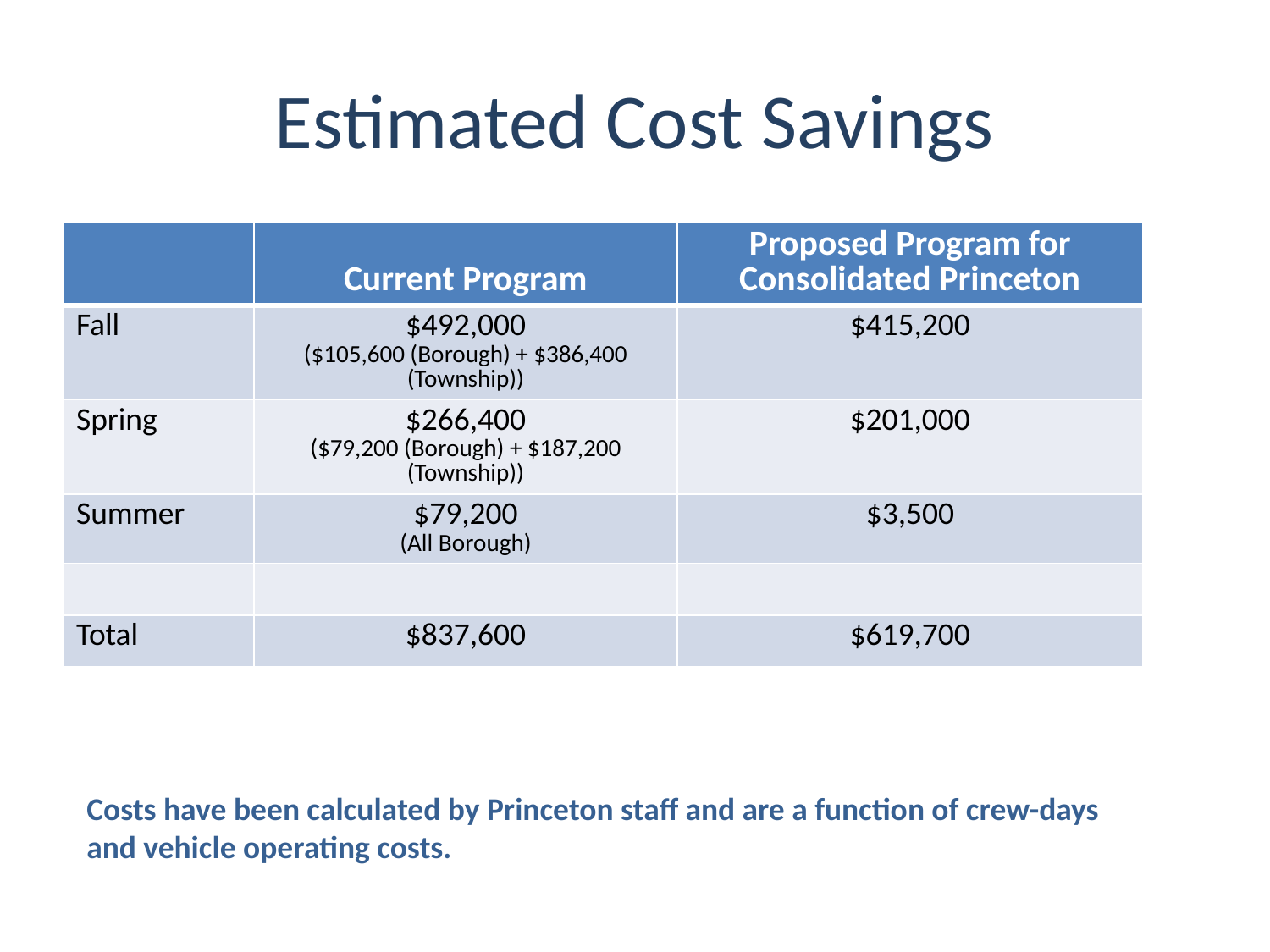

# Estimated Cost Savings
|  | Current Program | Proposed Program for Consolidated Princeton |
| --- | --- | --- |
| Fall | $492,000 ($105,600 (Borough) + $386,400 (Township)) | $415,200 |
| Spring | $266,400 ($79,200 (Borough) + $187,200 (Township)) | $201,000 |
| Summer | $79,200 (All Borough) | $3,500 |
|  |  |  |
| Total | $837,600 | $619,700 |
Costs have been calculated by Princeton staff and are a function of crew-days and vehicle operating costs.